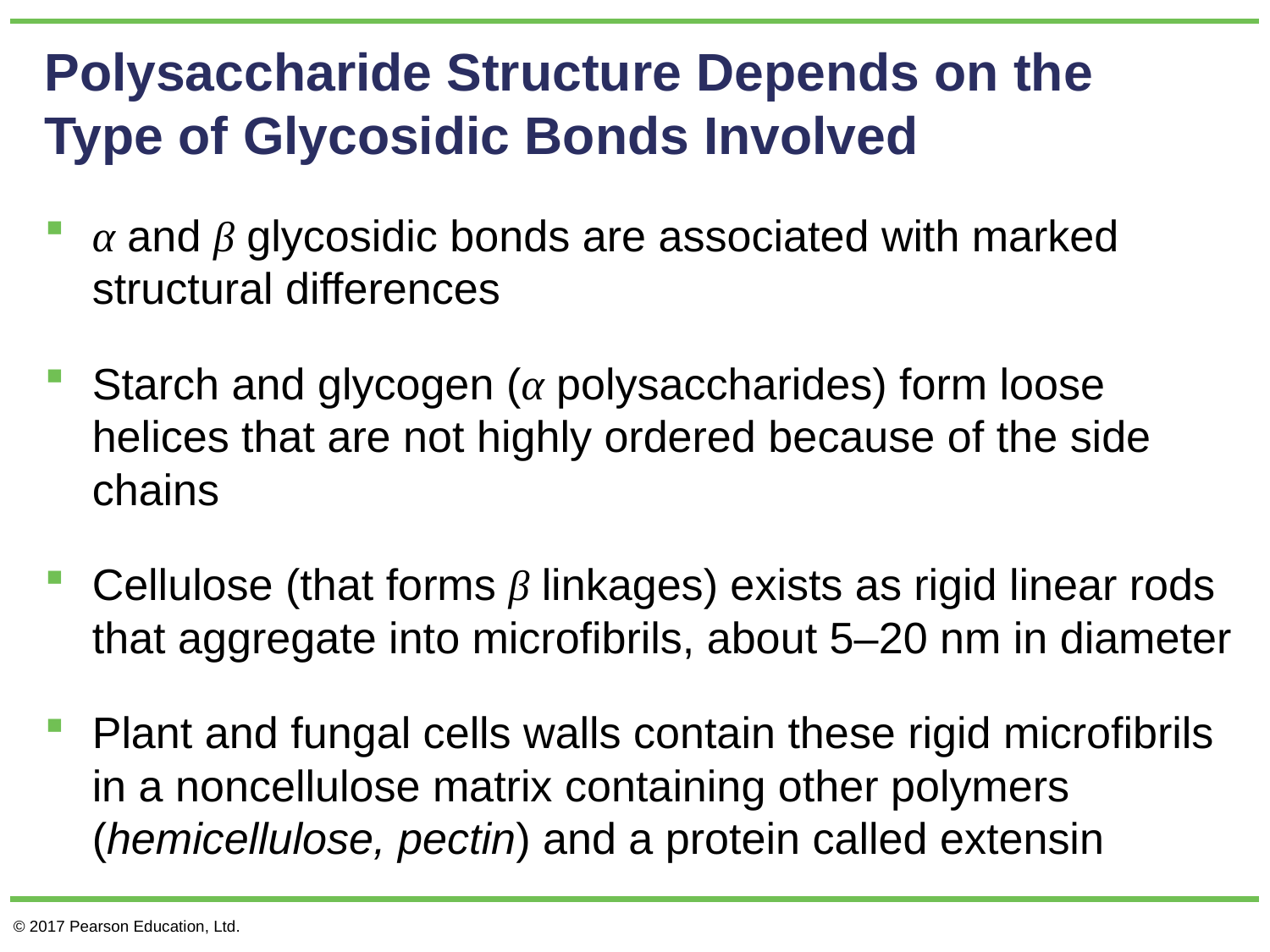

# Polysaccharide Structure Depends on the Type of Glycosidic Bonds Involved
α and β glycosidic bonds are associated with marked structural differences
Starch and glycogen (α polysaccharides) form loose helices that are not highly ordered because of the side chains
Cellulose (that forms β linkages) exists as rigid linear rods that aggregate into microfibrils, about 5–20 nm in diameter
Plant and fungal cells walls contain these rigid microfibrils in a noncellulose matrix containing other polymers (hemicellulose, pectin) and a protein called extensin
© 2017 Pearson Education, Ltd.